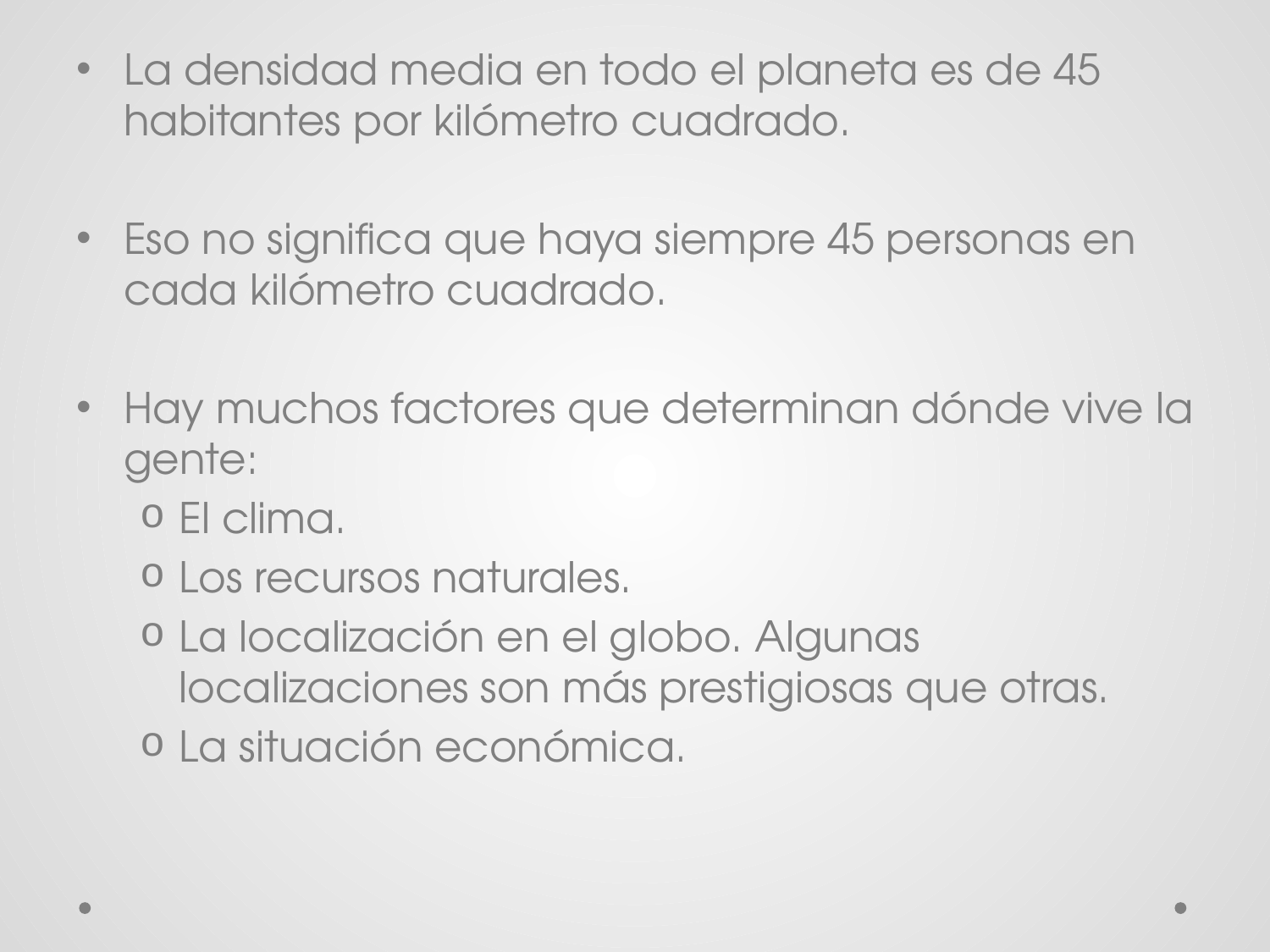

La densidad media en todo el planeta es de 45 habitantes por kilómetro cuadrado.

Eso no significa que haya siempre 45 personas en cada kilómetro cuadrado.

Hay muchos factores que determinan dónde vive la gente:
El clima.
Los recursos naturales.
La localización en el globo. Algunas localizaciones son más prestigiosas que otras.
La situación económica.